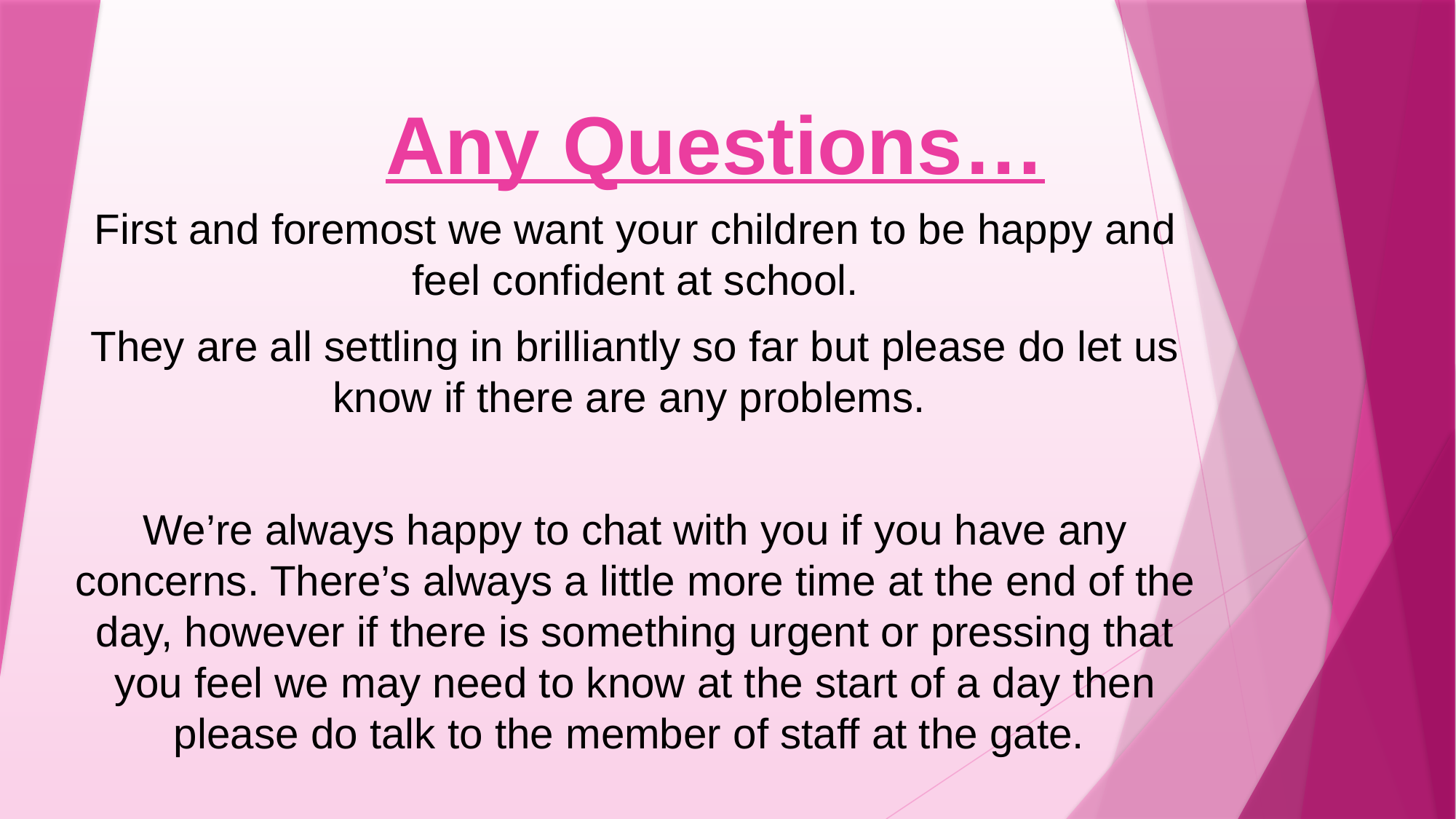

# Any Questions…
First and foremost we want your children to be happy and feel confident at school.
They are all settling in brilliantly so far but please do let us know if there are any problems.

We’re always happy to chat with you if you have any concerns. There’s always a little more time at the end of the day, however if there is something urgent or pressing that you feel we may need to know at the start of a day then please do talk to the member of staff at the gate.